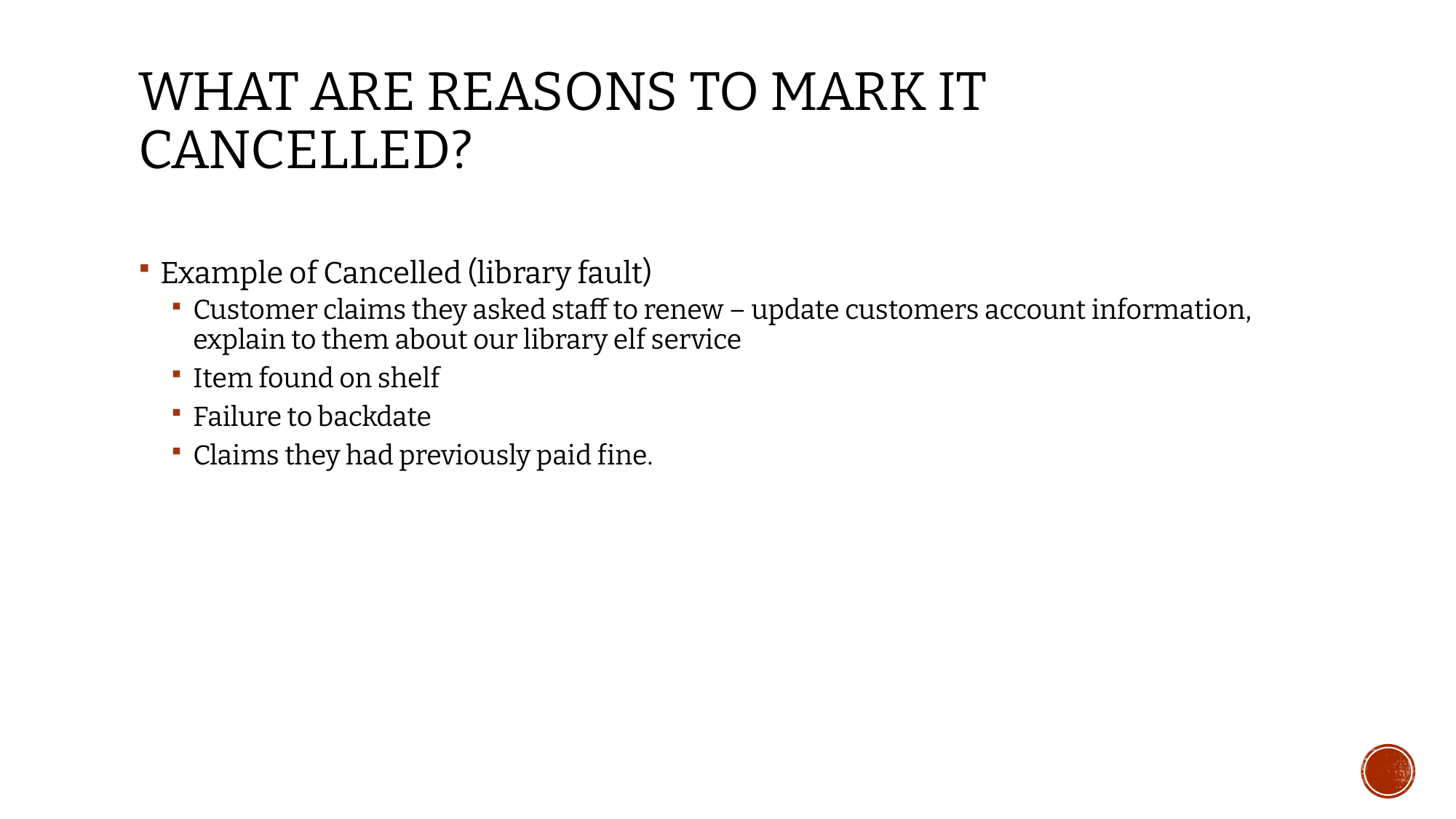

# What are reasons to mark it cancelled?
Example of Cancelled (library fault)
Customer claims they asked staff to renew – update customers account information, explain to them about our library elf service
Item found on shelf
Failure to backdate
Claims they had previously paid fine.